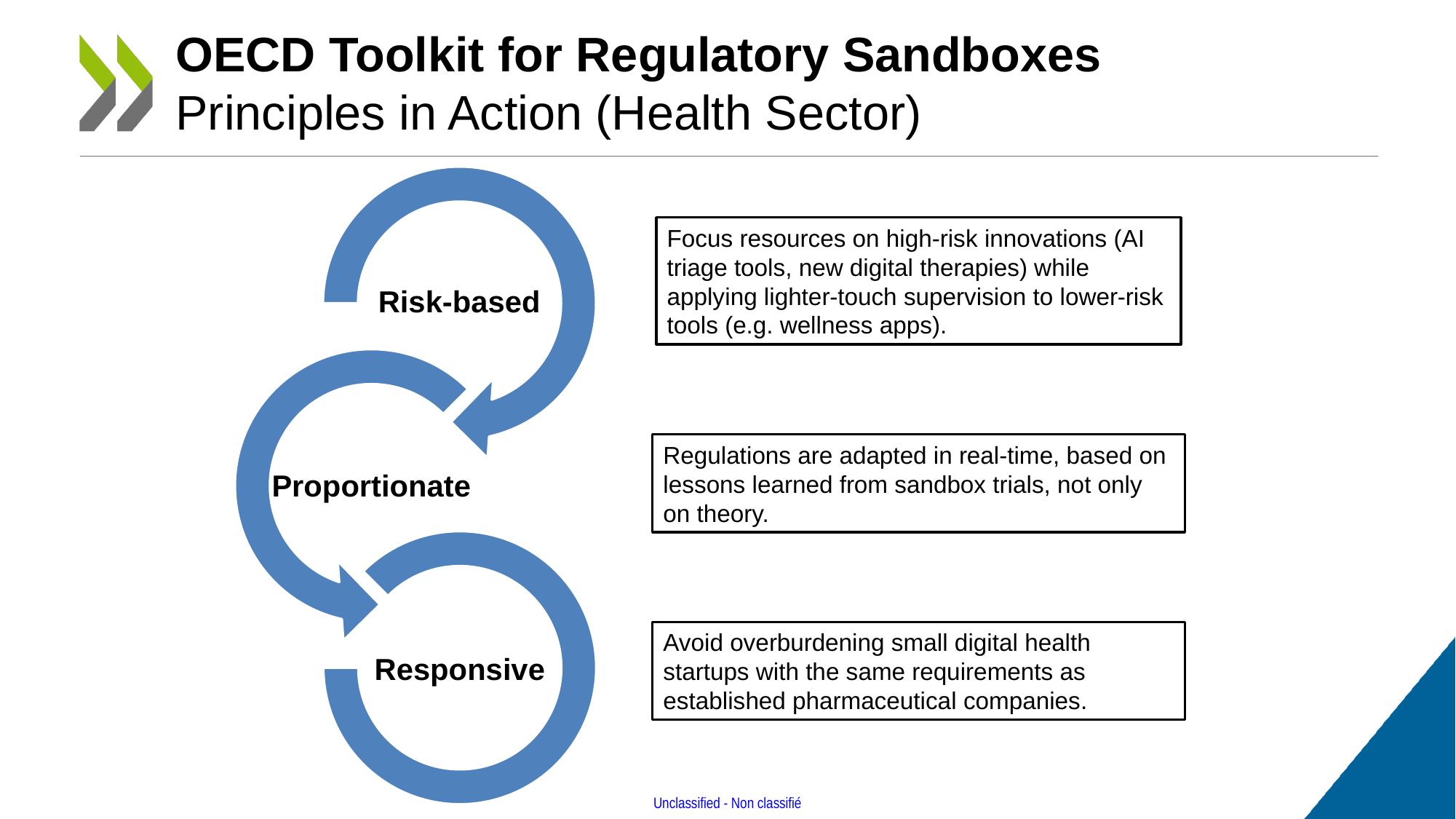

# OECD Toolkit for Regulatory Sandboxes Principles in Action (Health Sector)
Risk-based
Proportionate
Responsive
Focus resources on high-risk innovations (AI triage tools, new digital therapies) while applying lighter-touch supervision to lower-risk tools (e.g. wellness apps).
Regulations are adapted in real-time, based on lessons learned from sandbox trials, not only on theory.
Avoid overburdening small digital health startups with the same requirements as established pharmaceutical companies.